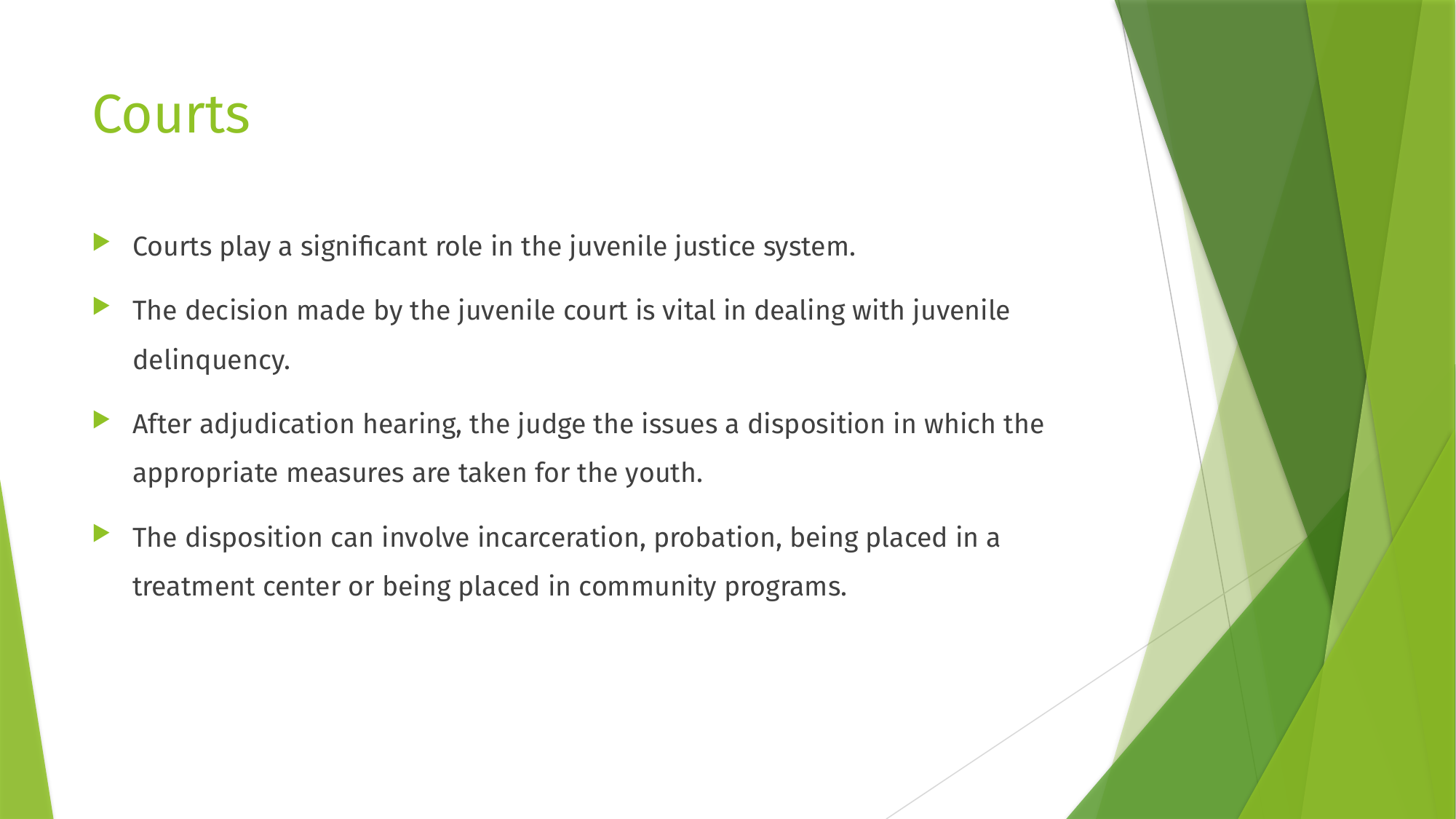

# Courts
Courts play a significant role in the juvenile justice system.
The decision made by the juvenile court is vital in dealing with juvenile delinquency.
After adjudication hearing, the judge the issues a disposition in which the appropriate measures are taken for the youth.
The disposition can involve incarceration, probation, being placed in a treatment center or being placed in community programs.